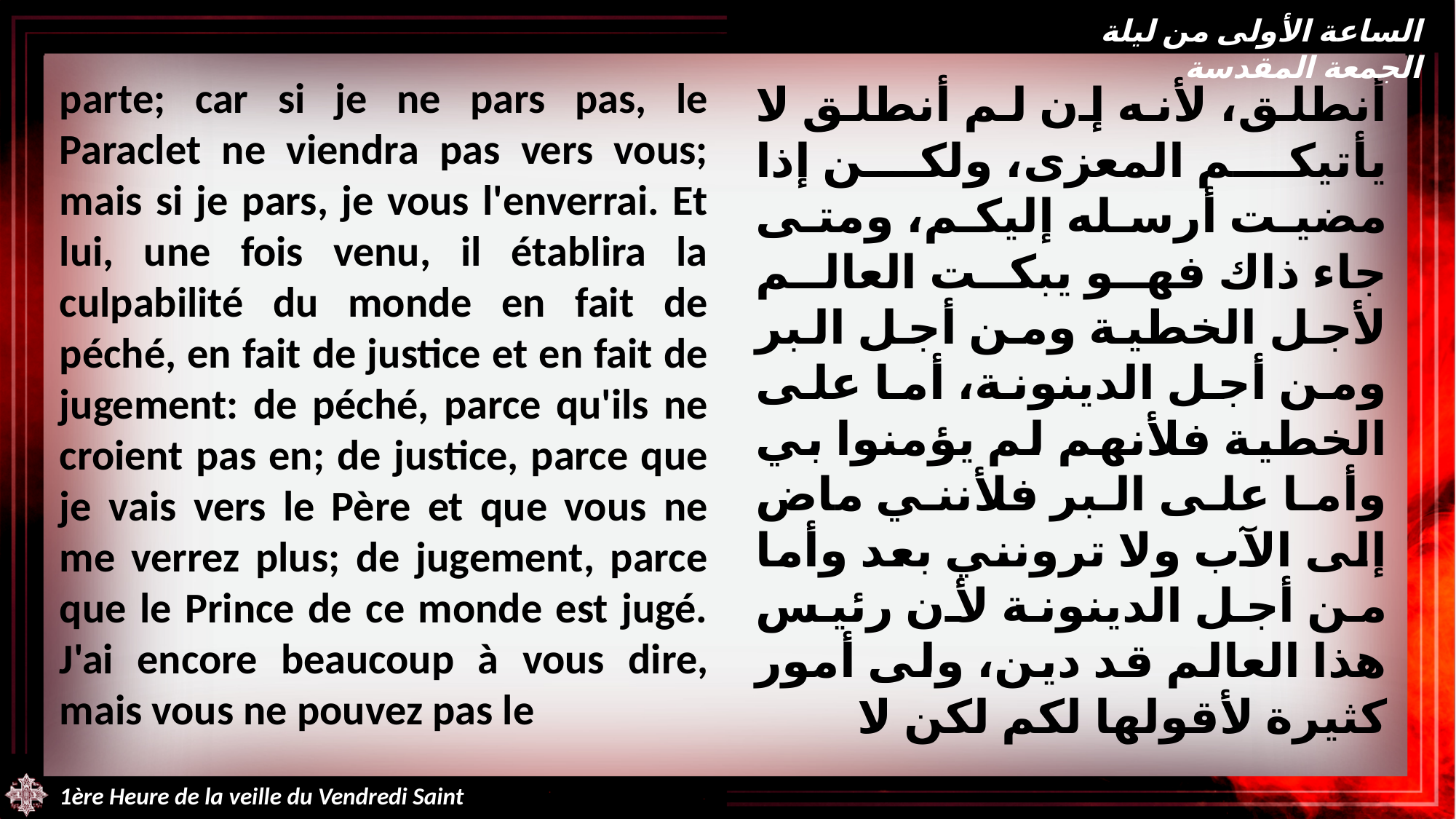

الساعة الأولى من ليلة الجمعة المقدسة
parte; car si je ne pars pas, le Paraclet ne viendra pas vers vous; mais si je pars, je vous l'enverrai. Et lui, une fois venu, il établira la culpabilité du monde en fait de péché, en fait de justice et en fait de jugement: de péché, parce qu'ils ne croient pas en; de justice, parce que je vais vers le Père et que vous ne me verrez plus; de jugement, parce que le Prince de ce monde est jugé. J'ai encore beaucoup à vous dire, mais vous ne pouvez pas le
أنطلق، لأنه إن لم أنطلق لا يأتيكم المعزى، ولكن إذا مضيت أرسله إليكم، ومتى جاء ذاك فهو يبكت العالم لأجل الخطية ومن أجل البر ومن أجل الدينونة، أما على الخطية فلأنهم لم يؤمنوا بي وأما على البر فلأنني ماض إلى الآب ولا ترونني بعد وأما من أجل الدينونة لأن رئيس هذا العالم قد دين، ولى أمور كثيرة لأقولها لكم لكن لا
1ère Heure de la veille du Vendredi Saint